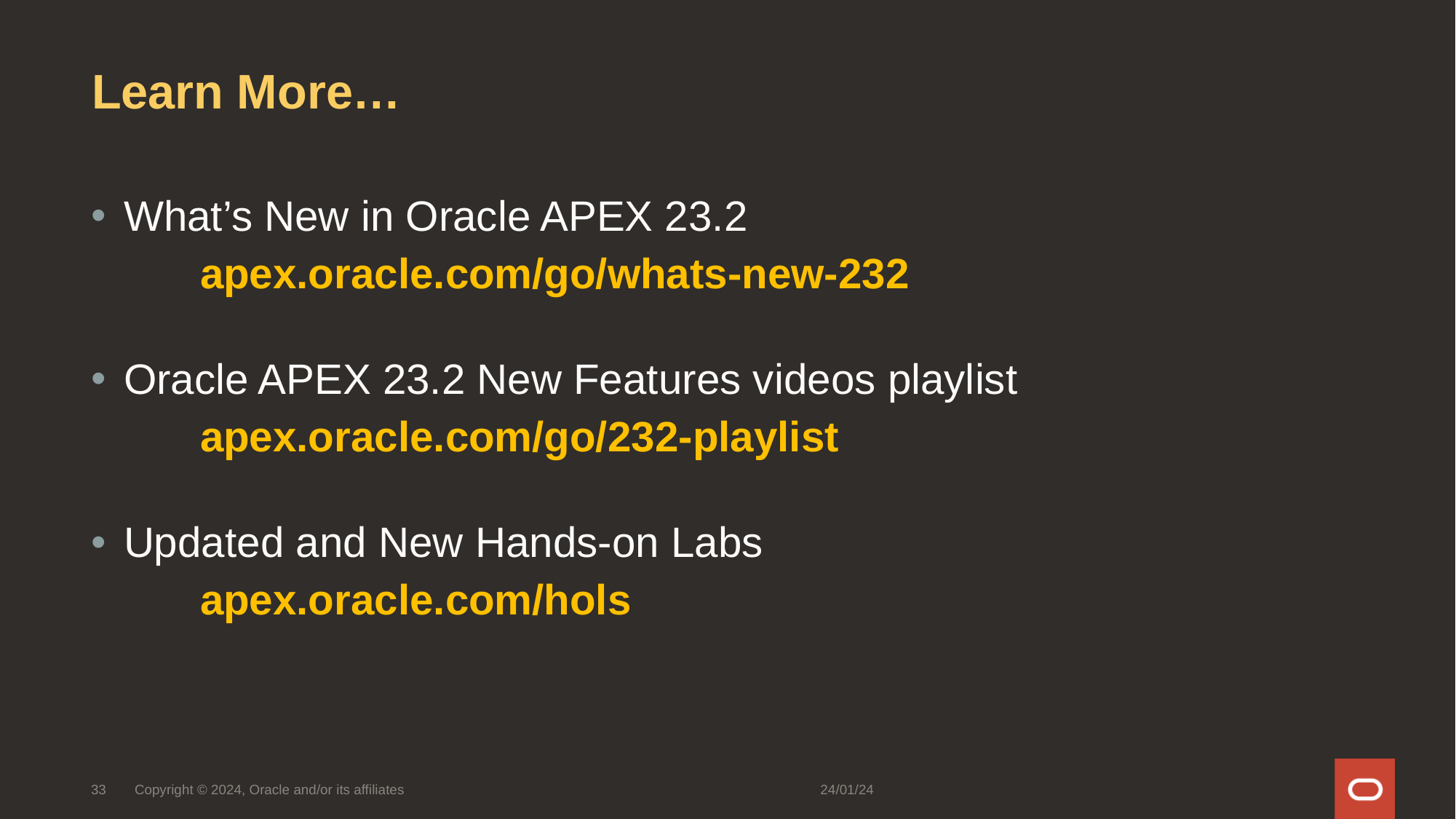

# Learn More…
What’s New in Oracle APEX 23.2
	apex.oracle.com/go/whats-new-232
Oracle APEX 23.2 New Features videos playlist
	apex.oracle.com/go/232-playlist
Updated and New Hands-on Labs
	apex.oracle.com/hols

33
Copyright © 2024, Oracle and/or its affiliates
24/01/24